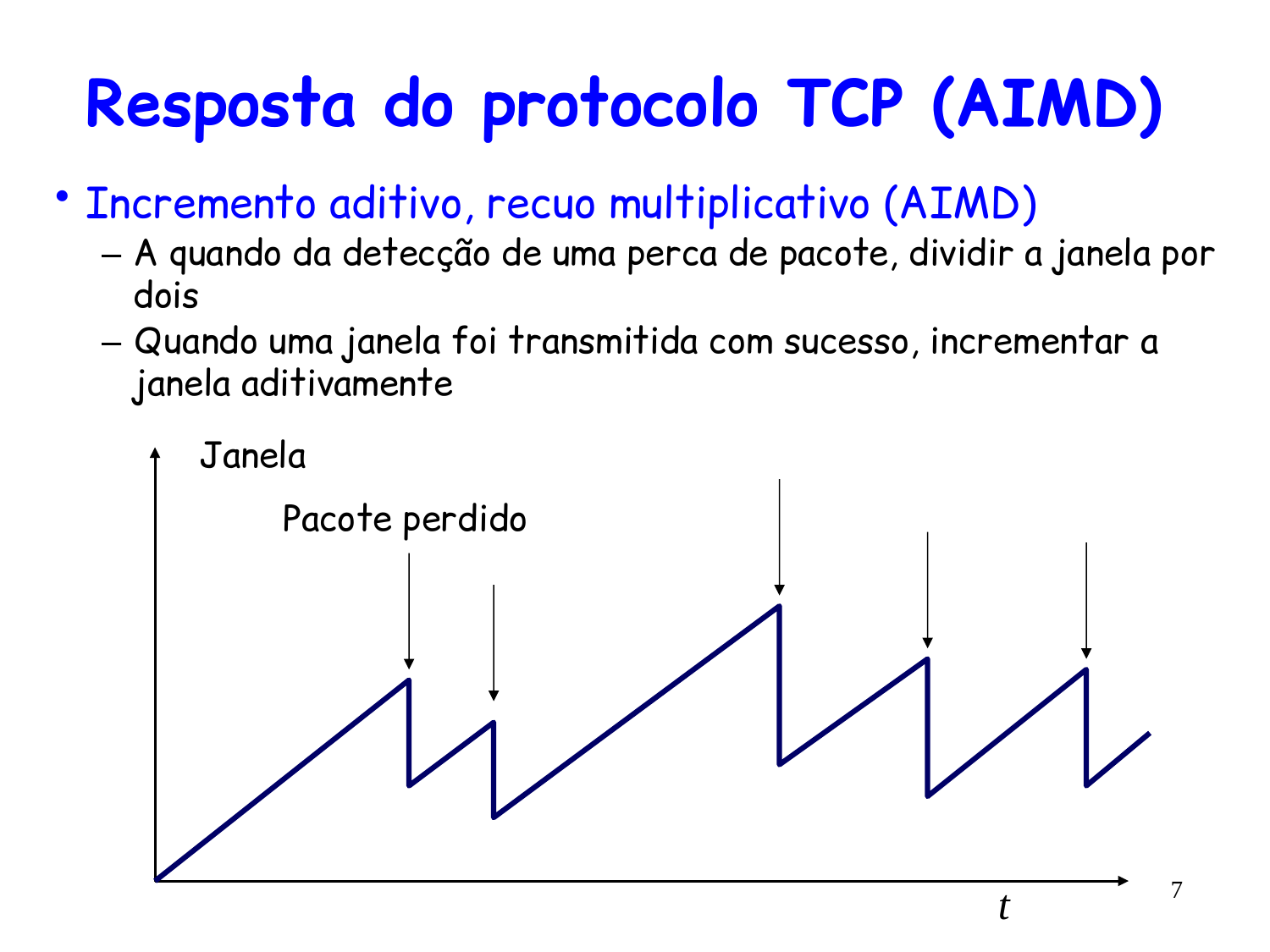

# Resposta do protocolo TCP (AIMD)
Incremento aditivo, recuo multiplicativo (AIMD)
A quando da detecção de uma perca de pacote, dividir a janela por dois
Quando uma janela foi transmitida com sucesso, incrementar a janela aditivamente

Janela

Pacote perdido

7
t